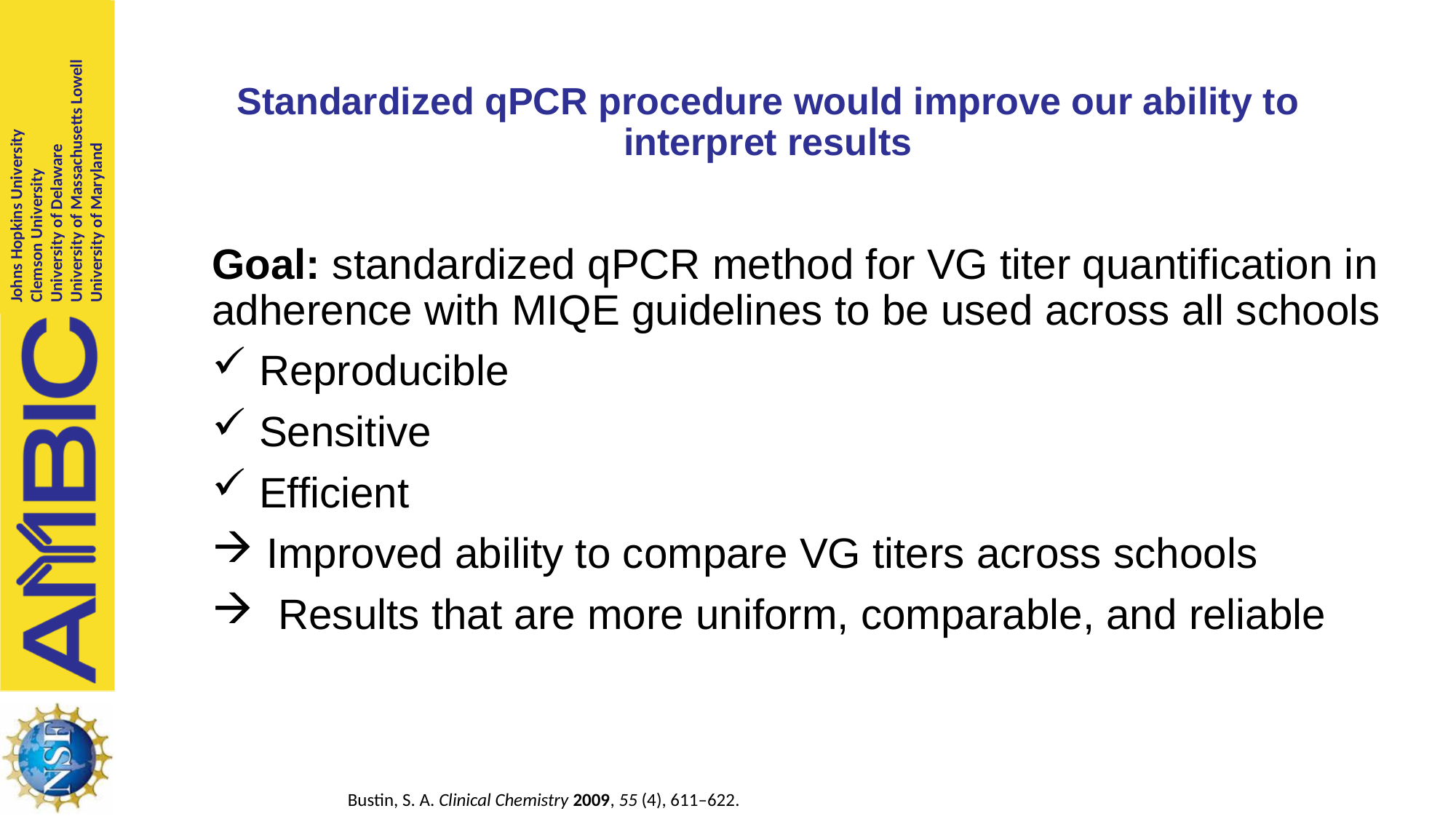

# Standardized qPCR procedure would improve our ability to interpret results
Goal: standardized qPCR method for VG titer quantification in adherence with MIQE guidelines to be used across all schools
 Reproducible
 Sensitive
 Efficient
 Improved ability to compare VG titers across schools
  Results that are more uniform, comparable, and reliable
Bustin, S. A. Clinical Chemistry 2009, 55 (4), 611–622.